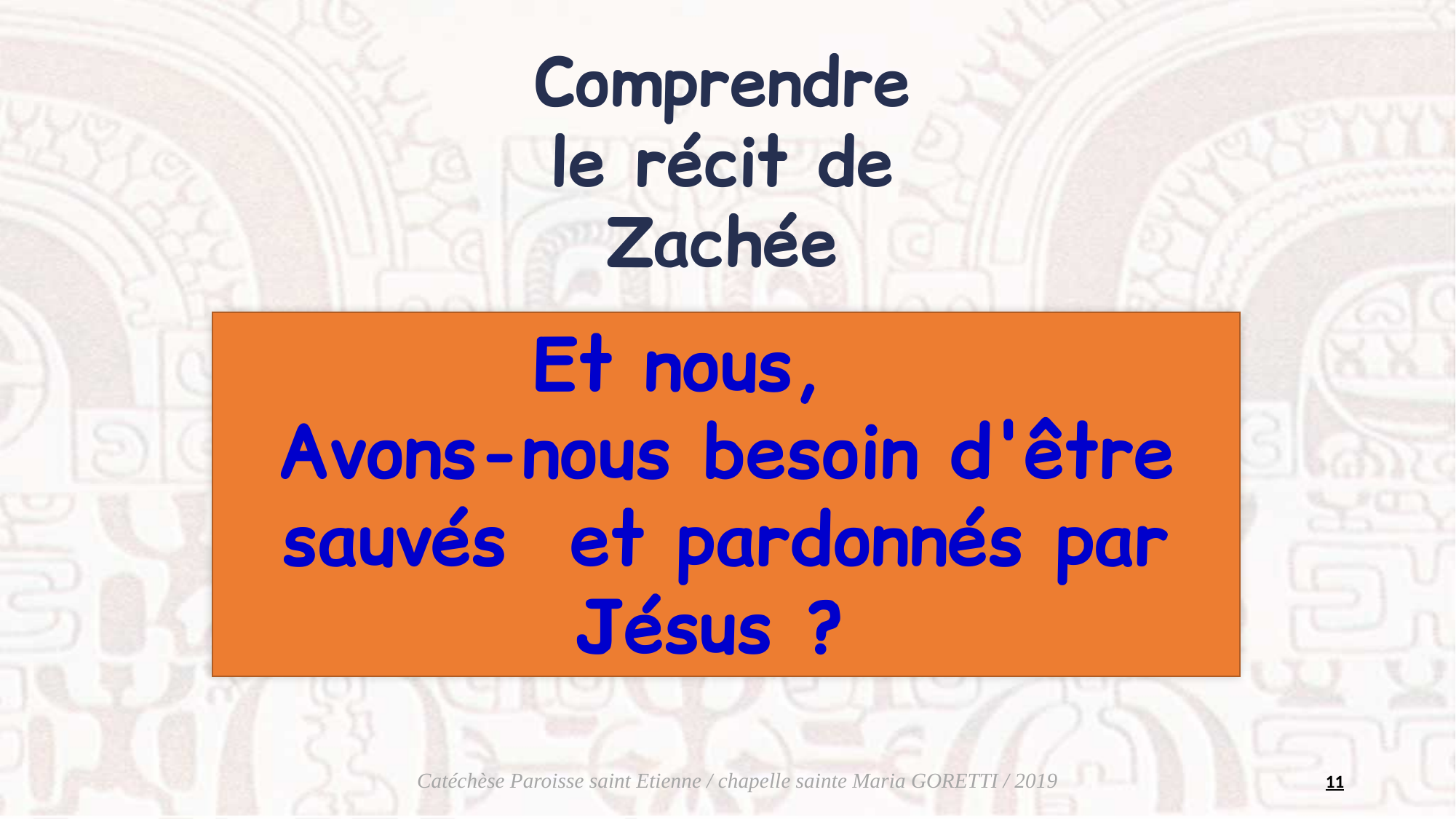

Comprendre le récit de Zachée
Et nous,
Avons-nous besoin d'être sauvés  et pardonnés par Jésus ?

11
Catéchèse Paroisse saint Etienne / chapelle sainte Maria GORETTI / 2019